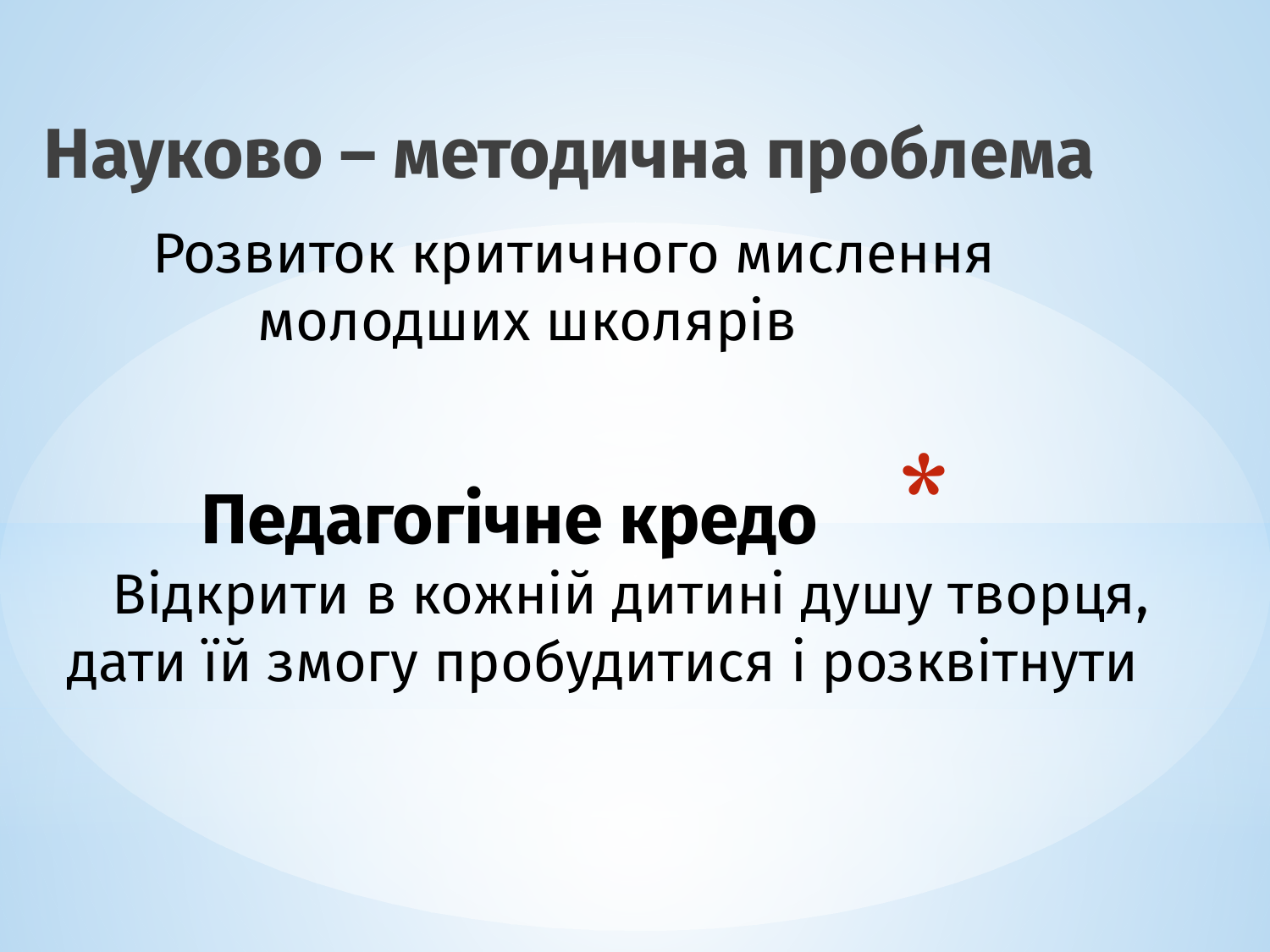

Науково – методична проблема
       Розвиток критичного мислення
              молодших школярів
#
        Педагогічне кредо
   Відкрити в кожній дитині душу творця, дати їй змогу пробудитися і розквітнути